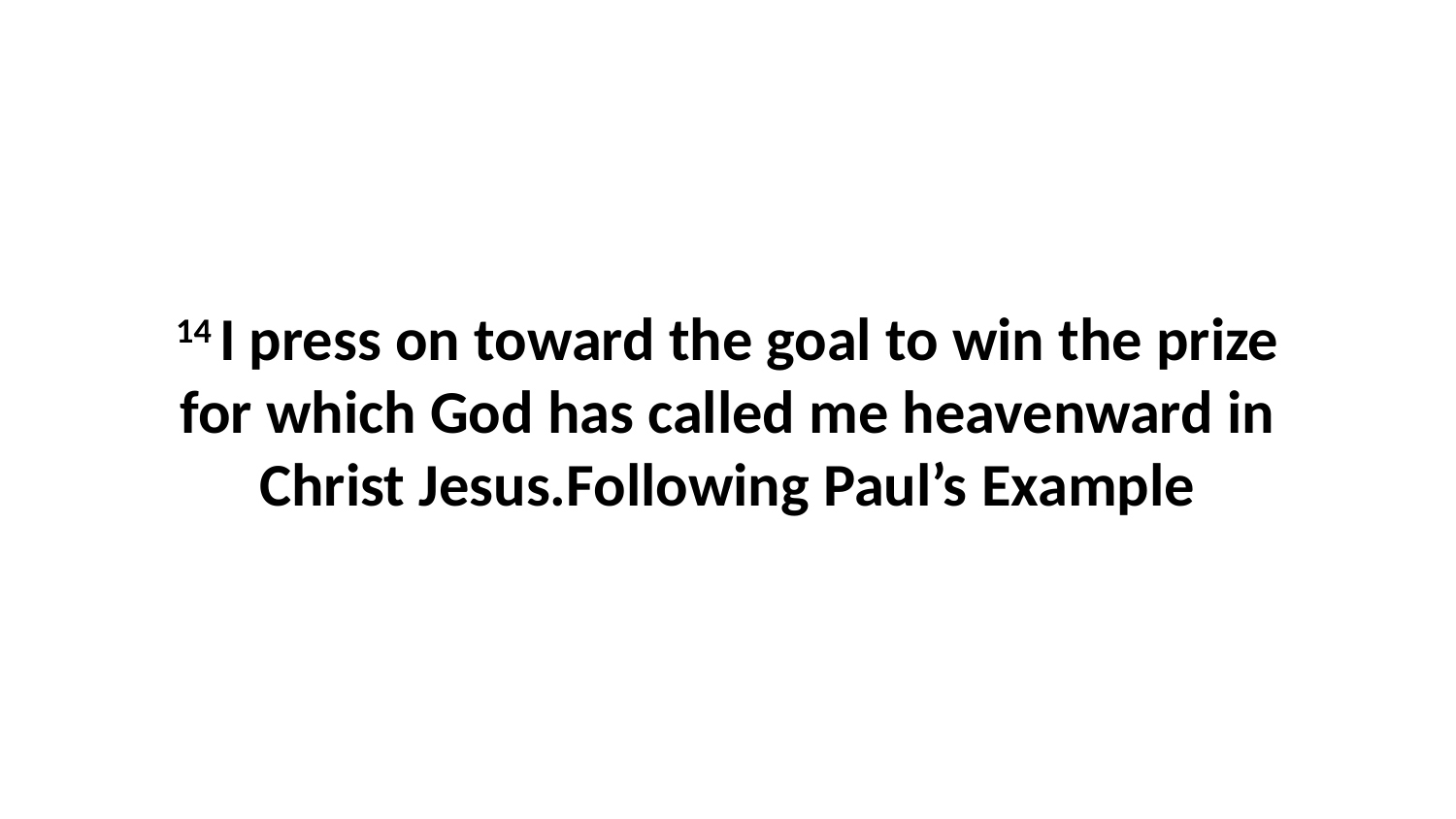

14 I press on toward the goal to win the prize for which God has called me heavenward in Christ Jesus.Following Paul’s Example